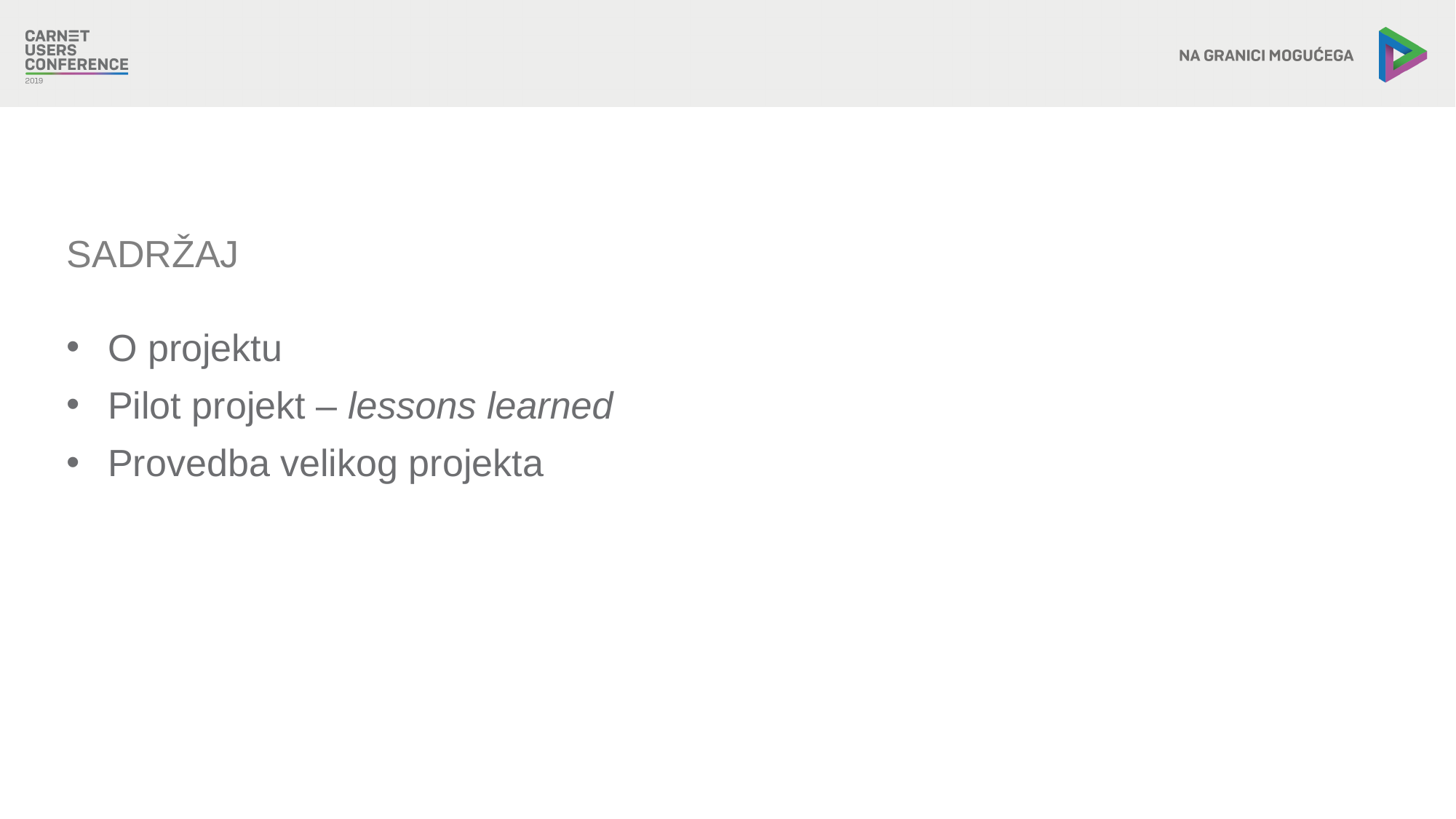

SADRŽAJ
O projektu
Pilot projekt – lessons learned
Provedba velikog projekta